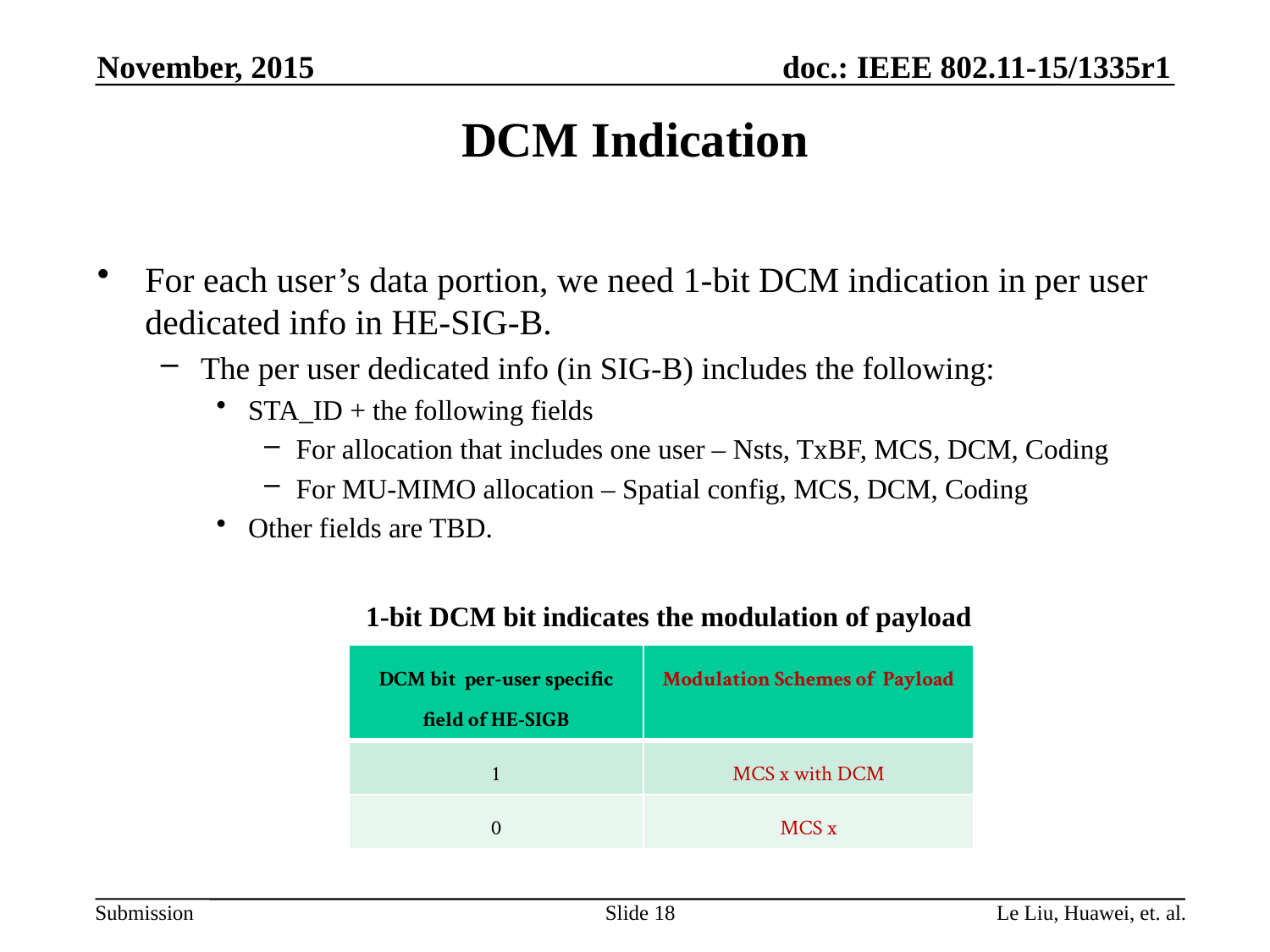

November, 2015
# DCM Indication

For each user’s data portion, we need 1-bit DCM indication in per user dedicated info in HE-SIG-B.
The per user dedicated info (in SIG-B) includes the following:
STA_ID + the following fields
For allocation that includes one user – Nsts, TxBF, MCS, DCM, Coding
For MU-MIMO allocation – Spatial config, MCS, DCM, Coding
Other fields are TBD.

1-bit DCM bit indicates the modulation of payload
| DCM bit per-user specific field of HE-SIGB | Modulation Schemes of Payload |
| --- | --- |
| 1 | MCS x with DCM |
| 0 | MCS x |
Slide 18
Le Liu, Huawei, et. al.